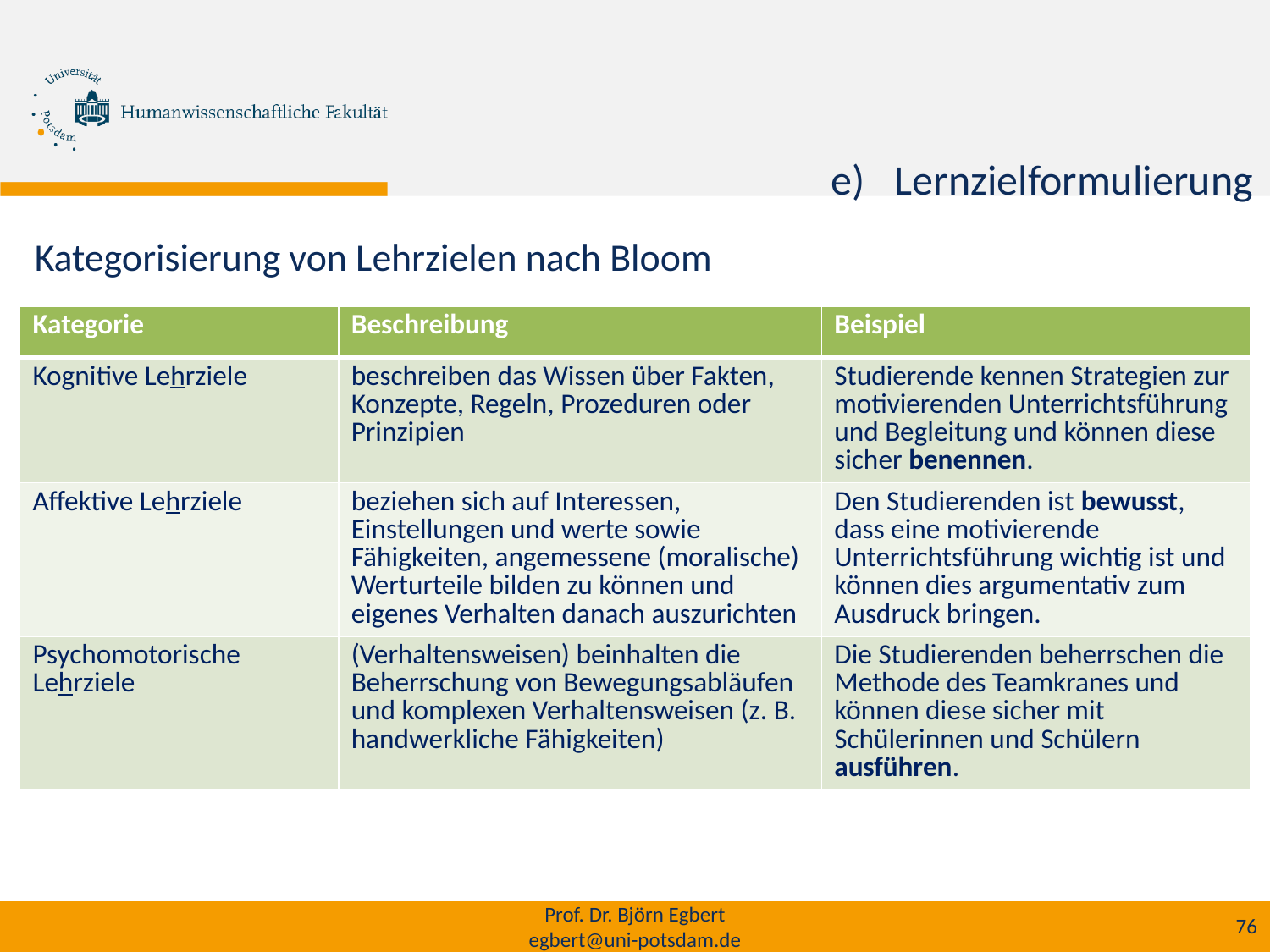

Lernzielformulierung
# Kategorisierung von Lehrzielen nach Bloom
| Kategorie | Beschreibung | Beispiel |
| --- | --- | --- |
| Kognitive Lehrziele | beschreiben das Wissen über Fakten, Konzepte, Regeln, Prozeduren oder Prinzipien | Studierende kennen Strategien zur motivierenden Unterrichtsführung und Begleitung und können diese sicher benennen. |
| Affektive Lehrziele | beziehen sich auf Interessen, Einstellungen und werte sowie Fähigkeiten, angemessene (moralische) Werturteile bilden zu können und eigenes Verhalten danach auszurichten | Den Studierenden ist bewusst, dass eine motivierende Unterrichtsführung wichtig ist und können dies argumentativ zum Ausdruck bringen. |
| Psychomotorische Lehrziele | (Verhaltensweisen) beinhalten die Beherrschung von Bewegungsabläufen und komplexen Verhaltensweisen (z. B. handwerkliche Fähigkeiten) | Die Studierenden beherrschen die Methode des Teamkranes und können diese sicher mit Schülerinnen und Schülern ausführen. |

Prof. Dr. Björn Egbert
egbert@uni-potsdam.de

76